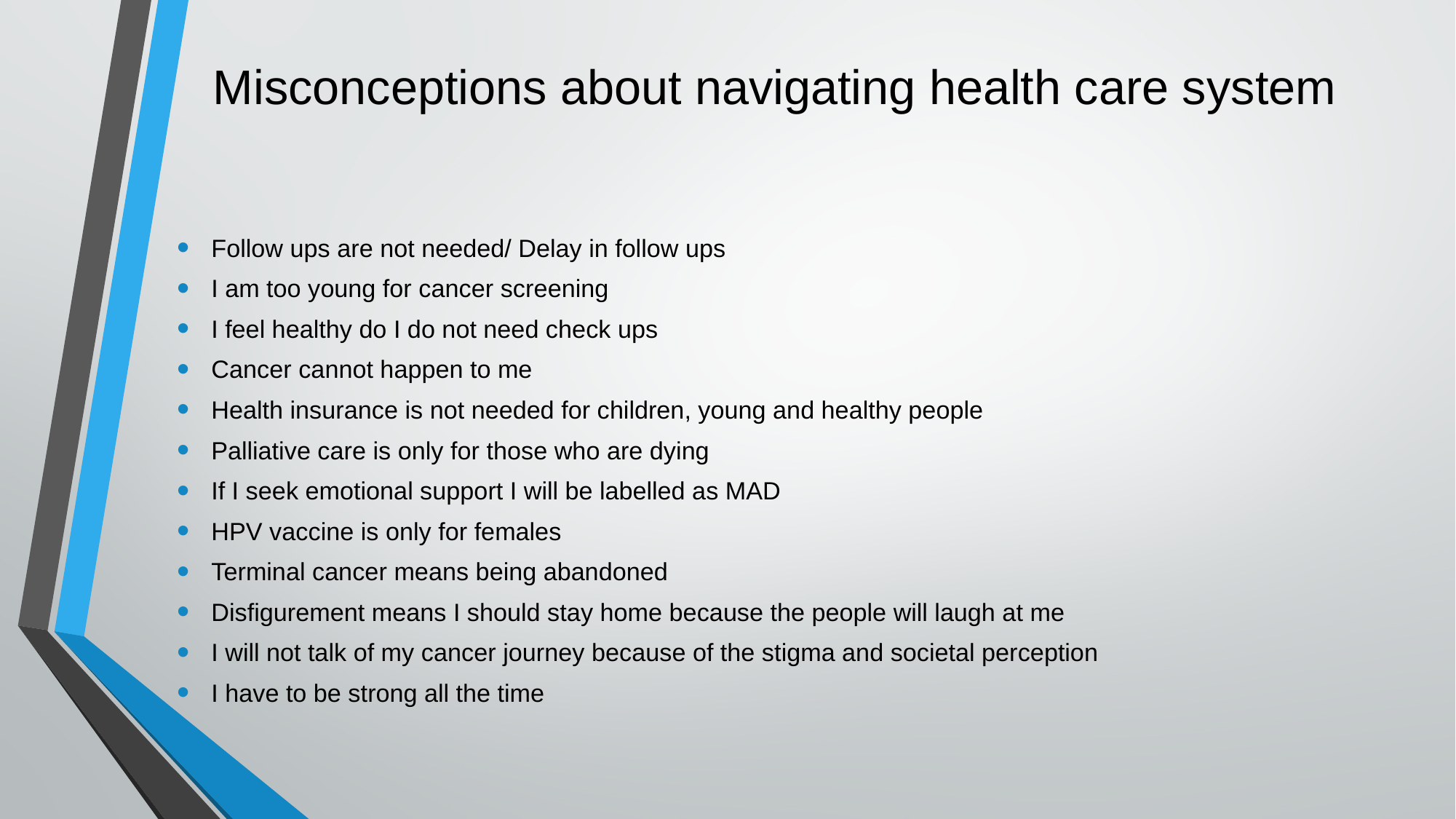

# Misconceptions about navigating health care system

Follow ups are not needed/ Delay in follow ups
I am too young for cancer screening
I feel healthy do I do not need check ups
Cancer cannot happen to me
Health insurance is not needed for children, young and healthy people
Palliative care is only for those who are dying
If I seek emotional support I will be labelled as MAD
HPV vaccine is only for females
Terminal cancer means being abandoned
Disfigurement means I should stay home because the people will laugh at me
I will not talk of my cancer journey because of the stigma and societal perception
I have to be strong all the time